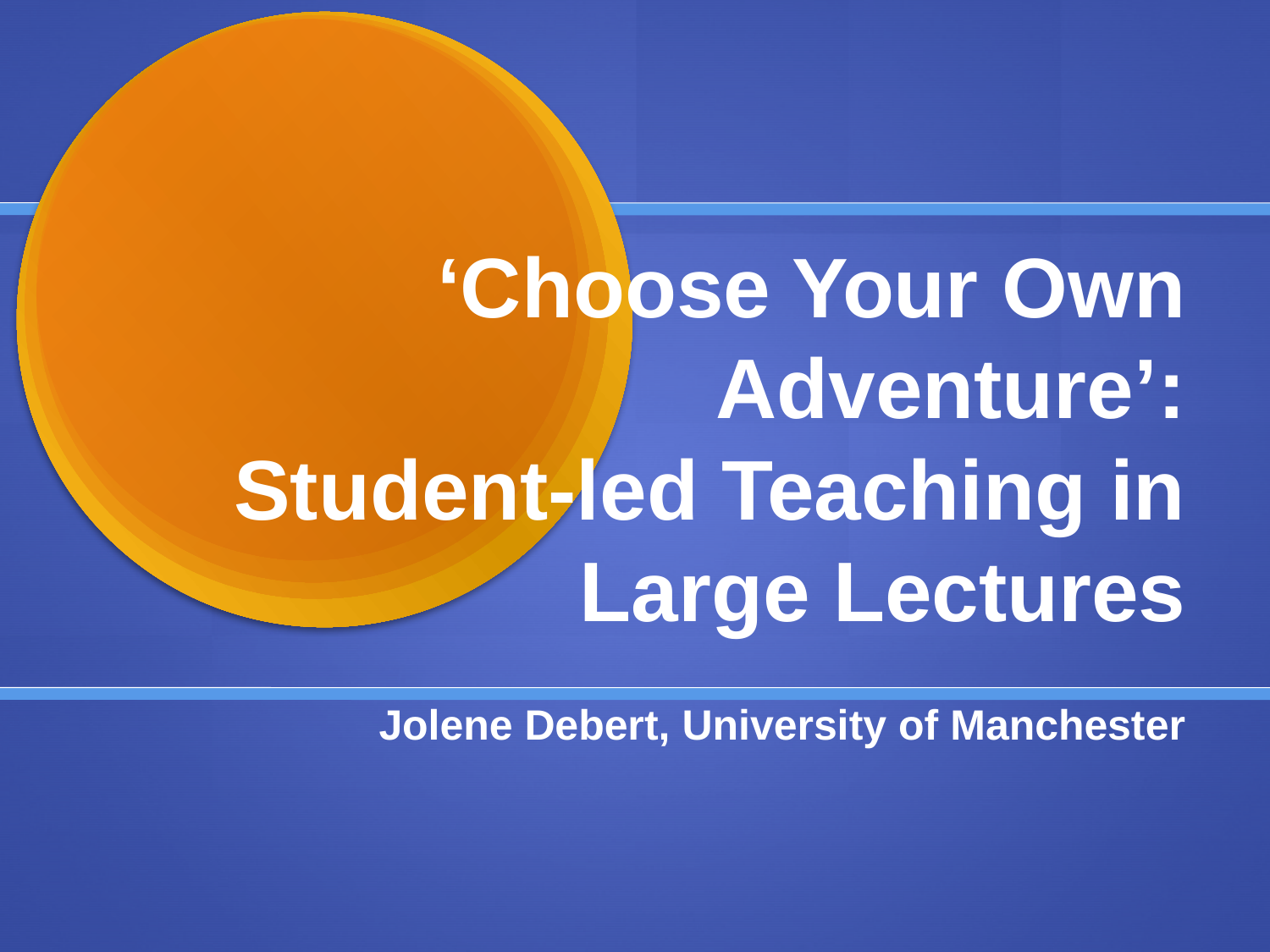

# ‘Choose Your Own Adventure’: Student-led Teaching in Large Lectures
Jolene Debert, University of Manchester